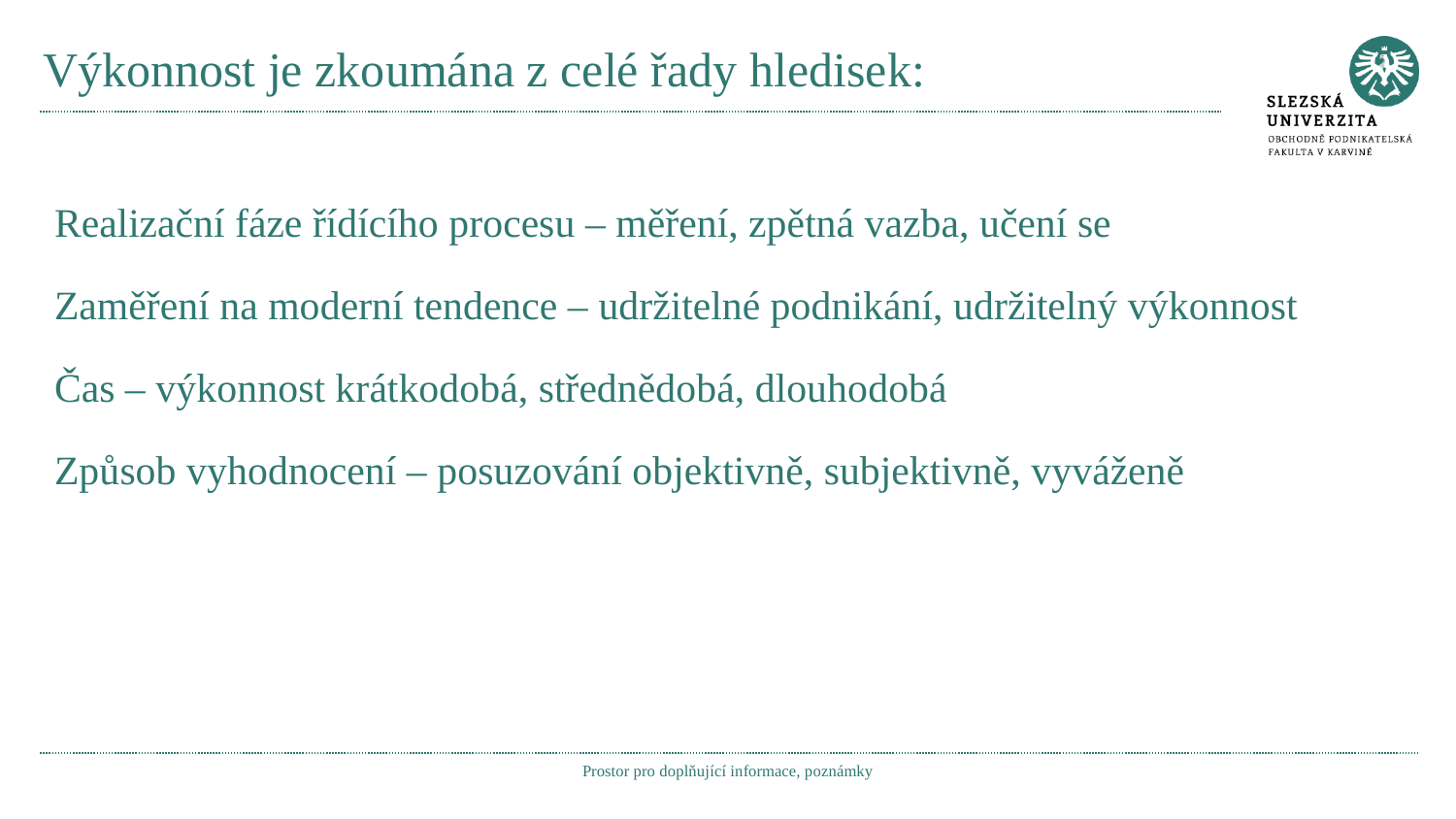

# Výkonnost je zkoumána z celé řady hledisek:
Realizační fáze řídícího procesu – měření, zpětná vazba, učení se
Zaměření na moderní tendence – udržitelné podnikání, udržitelný výkonnost
Čas – výkonnost krátkodobá, střednědobá, dlouhodobá
Způsob vyhodnocení – posuzování objektivně, subjektivně, vyváženě
Prostor pro doplňující informace, poznámky